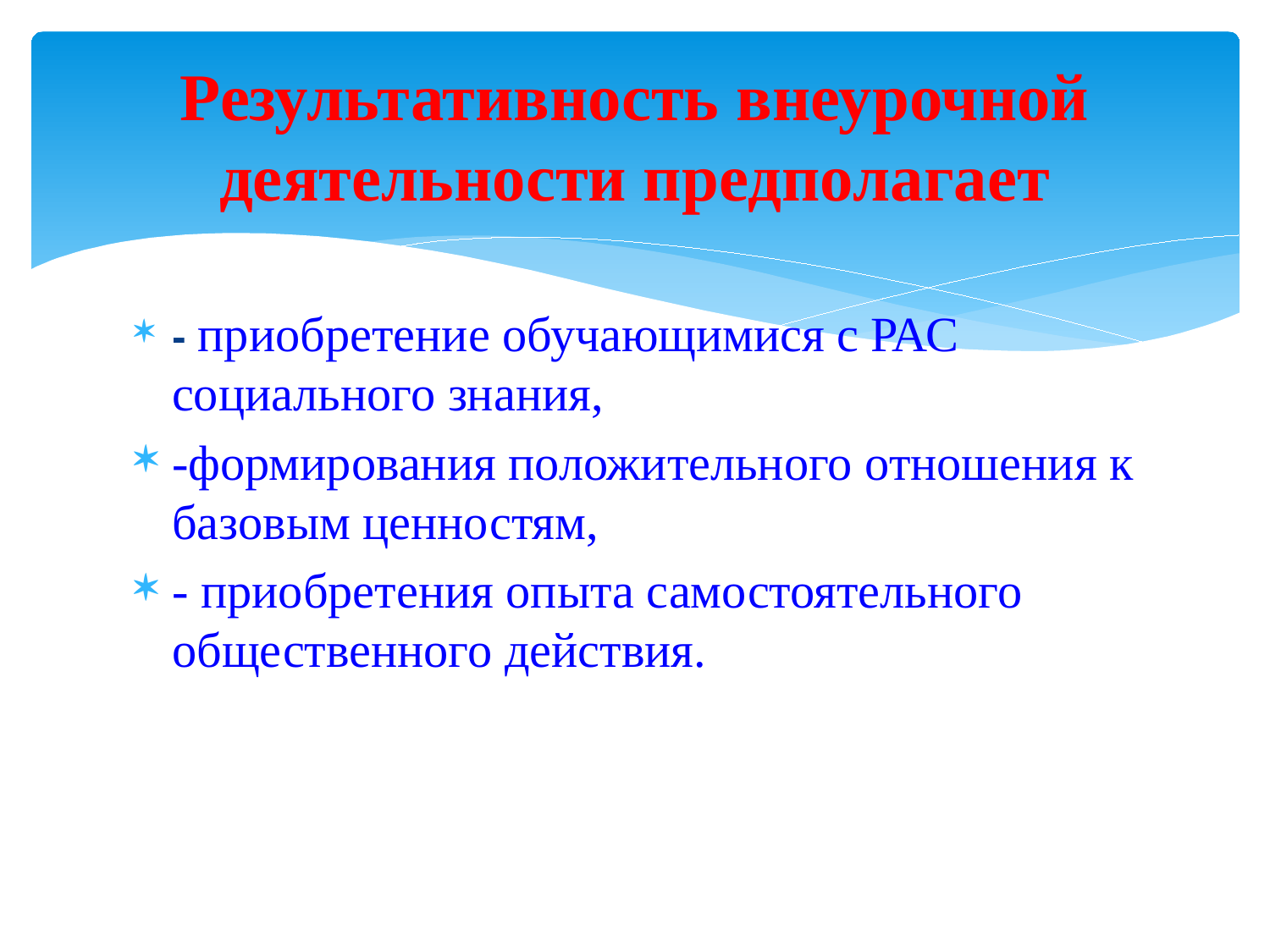

# Результативность внеурочной деятельности предполагает
- приобретение обучающимися с РАС социального знания,
-формирования положительного отношения к базовым ценностям,
- приобретения опыта самостоятельного общественного действия.